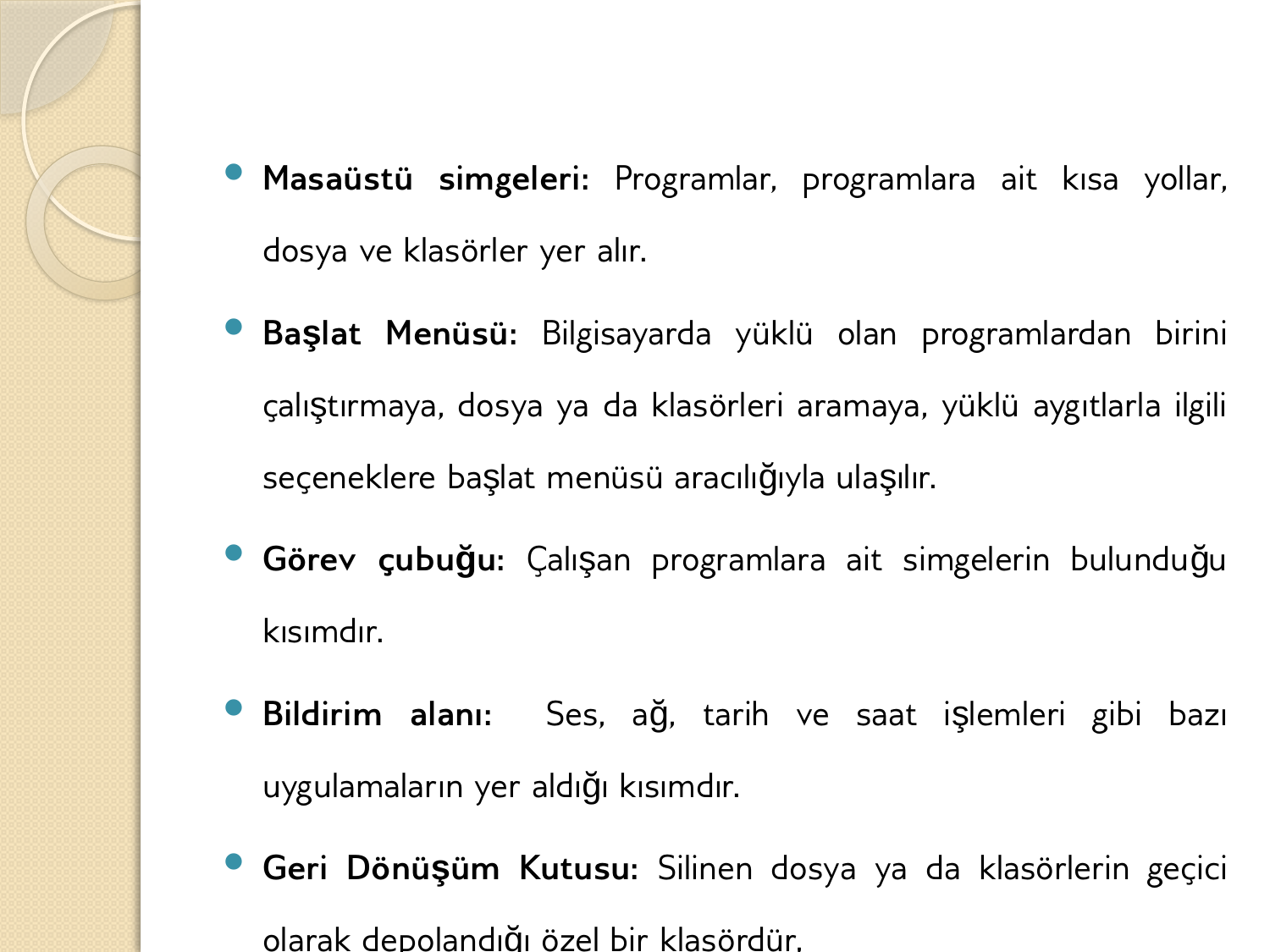

#
Masaüstü simgeleri: Programlar, programlara ait kısa yollar, dosya ve klasörler yer alır.
Başlat Menüsü: Bilgisayarda yüklü olan programlardan birini çalıştırmaya, dosya ya da klasörleri aramaya, yüklü aygıtlarla ilgili seçeneklere başlat menüsü aracılığıyla ulaşılır.
Görev çubuğu: Çalışan programlara ait simgelerin bulunduğu kısımdır.
Bildirim alanı:  Ses, ağ, tarih ve saat işlemleri gibi bazı uygulamaların yer aldığı kısımdır.
Geri Dönüşüm Kutusu: Silinen dosya ya da klasörlerin geçici olarak depolandığı özel bir klasördür,